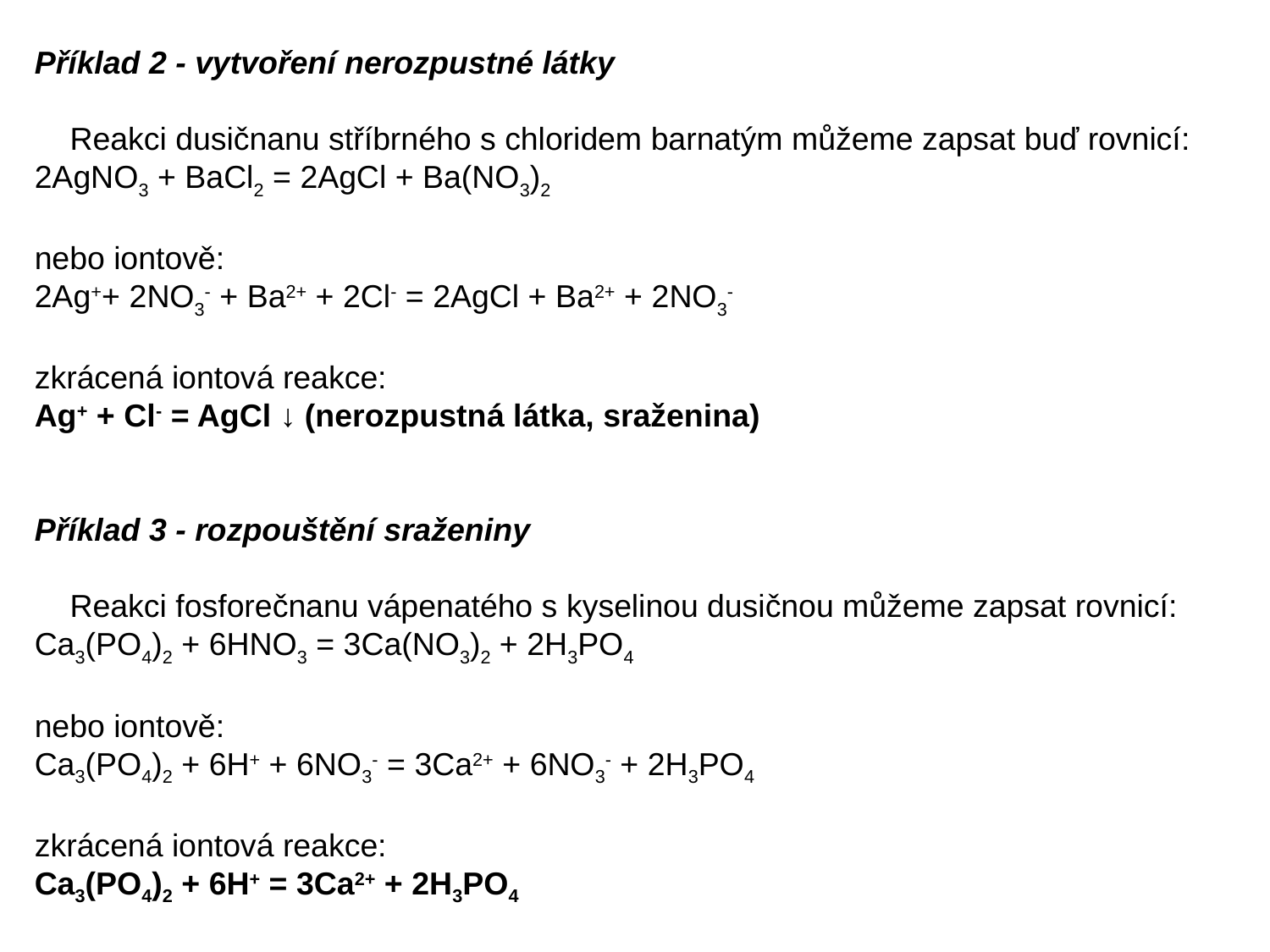

Příklad 2 - vytvoření nerozpustné látky
    Reakci dusičnanu stříbrného s chloridem barnatým můžeme zapsat buď rovnicí:
2AgNO3 + BaCl2 = 2AgCl + Ba(NO3)2
nebo iontově:
2Ag++ 2NO3- + Ba2+ + 2Cl- = 2AgCl + Ba2+ + 2NO3-
zkrácená iontová reakce:
Ag+ + Cl- = AgCl ↓ (nerozpustná látka, sraženina)
Příklad 3 - rozpouštění sraženiny
    Reakci fosforečnanu vápenatého s kyselinou dusičnou můžeme zapsat rovnicí:
Ca3(PO4)2 + 6HNO3 = 3Ca(NO3)2 + 2H3PO4
nebo iontově:
Ca3(PO4)2 + 6H+ + 6NO3- = 3Ca2+ + 6NO3- + 2H3PO4
zkrácená iontová reakce:
Ca3(PO4)2 + 6H+ = 3Ca2+ + 2H3PO4